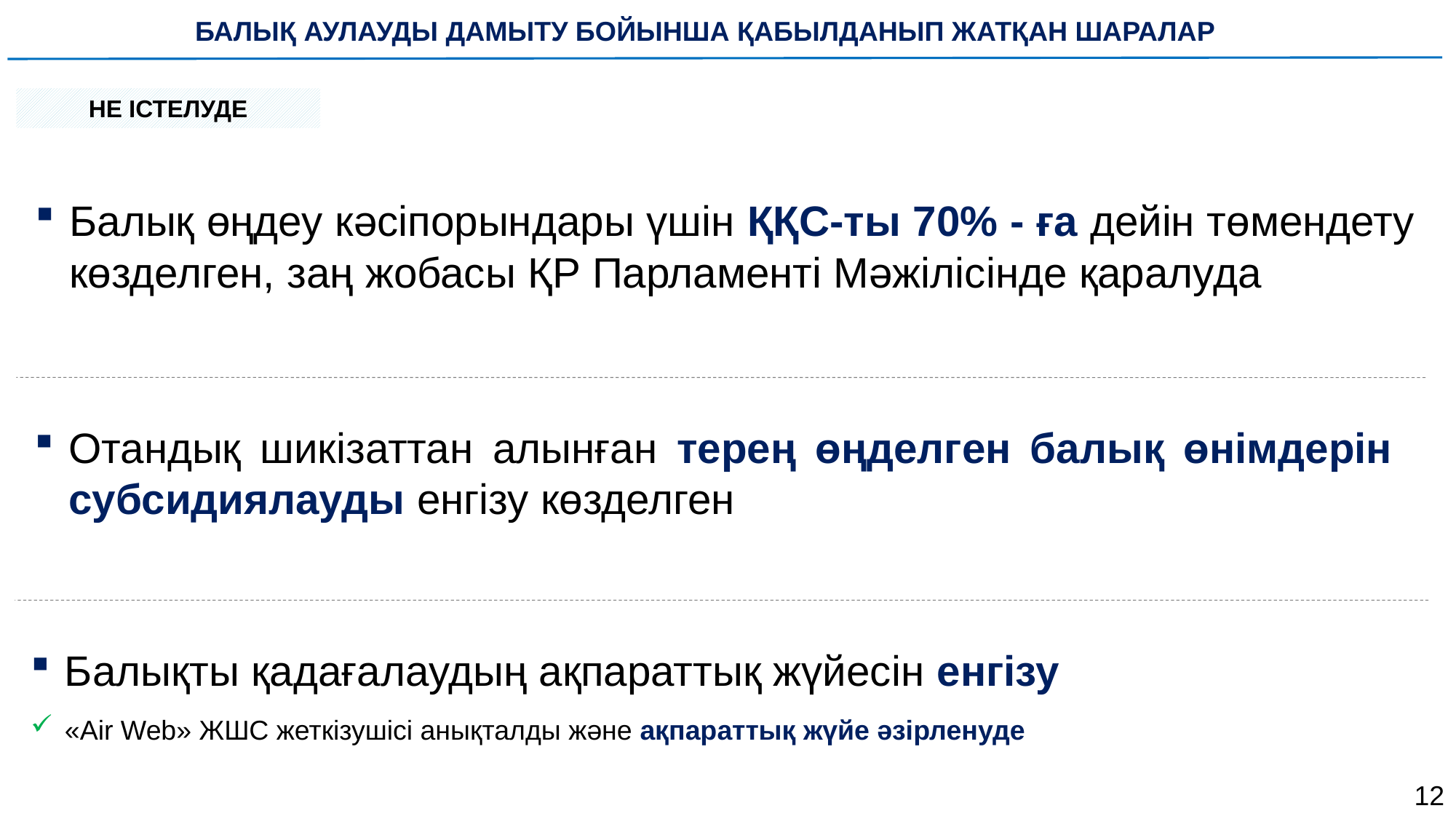

БАЛЫҚ АУЛАУДЫ ДАМЫТУ БОЙЫНША ҚАБЫЛДАНЫП ЖАТҚАН ШАРАЛАР
НЕ ІСТЕЛУДЕ
Балық өңдеу кәсіпорындары үшін ҚҚС-ты 70% - ға дейін төмендету көзделген, заң жобасы ҚР Парламенті Мәжілісінде қаралуда
Отандық шикізаттан алынған терең өңделген балық өнімдерін субсидиялауды енгізу көзделген
Балықты қадағалаудың ақпараттық жүйесін енгізу
«Air Web» ЖШС жеткізушісі анықталды және ақпараттық жүйе әзірленуде

12